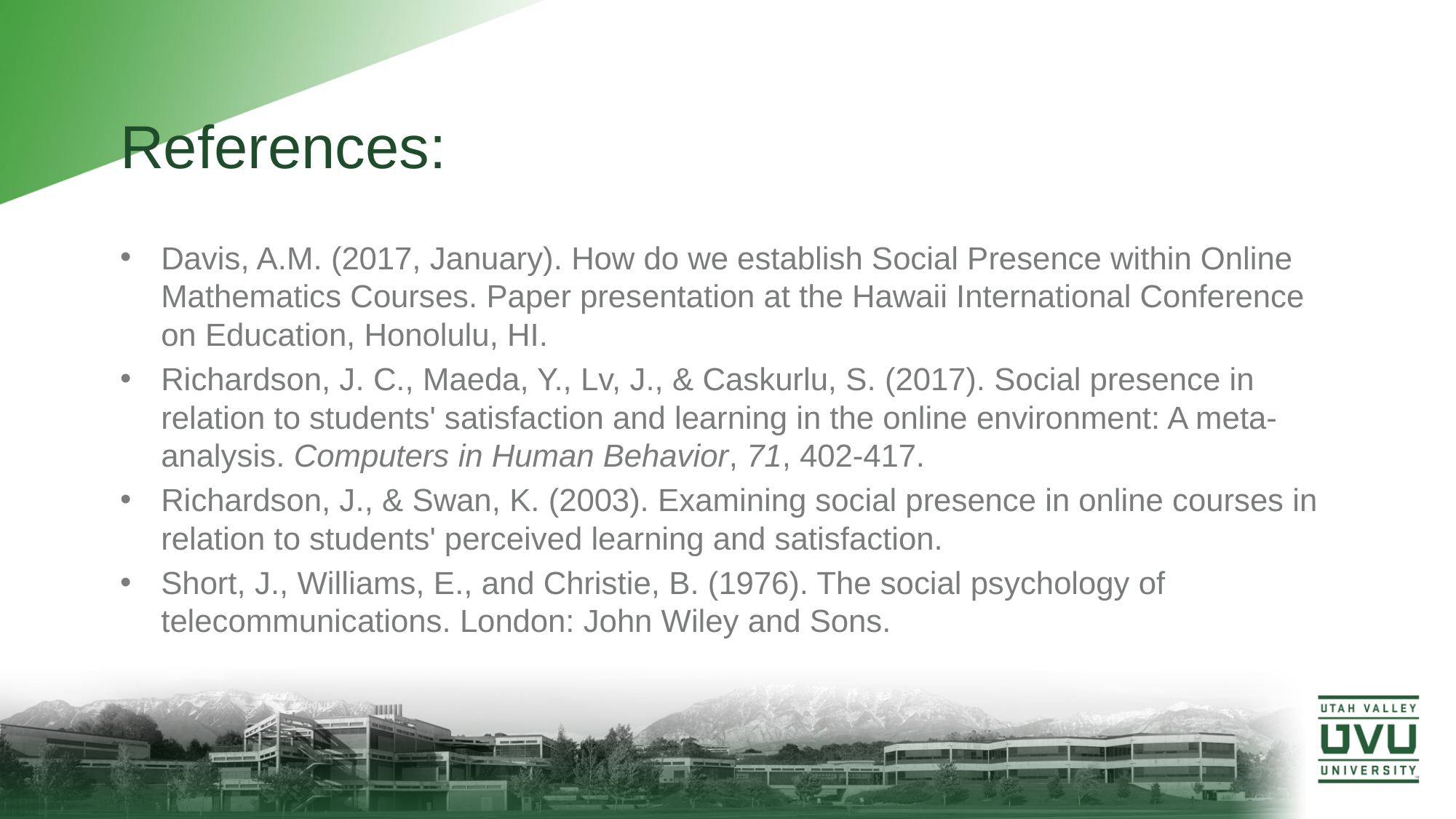

# References:
Davis, A.M. (2017, January). How do we establish Social Presence within Online Mathematics Courses. Paper presentation at the Hawaii International Conference on Education, Honolulu, HI.
Richardson, J. C., Maeda, Y., Lv, J., & Caskurlu, S. (2017). Social presence in relation to students' satisfaction and learning in the online environment: A meta-analysis. Computers in Human Behavior, 71, 402-417.
Richardson, J., & Swan, K. (2003). Examining social presence in online courses in relation to students' perceived learning and satisfaction.
Short, J., Williams, E., and Christie, B. (1976). The social psychology of telecommunications. London: John Wiley and Sons.